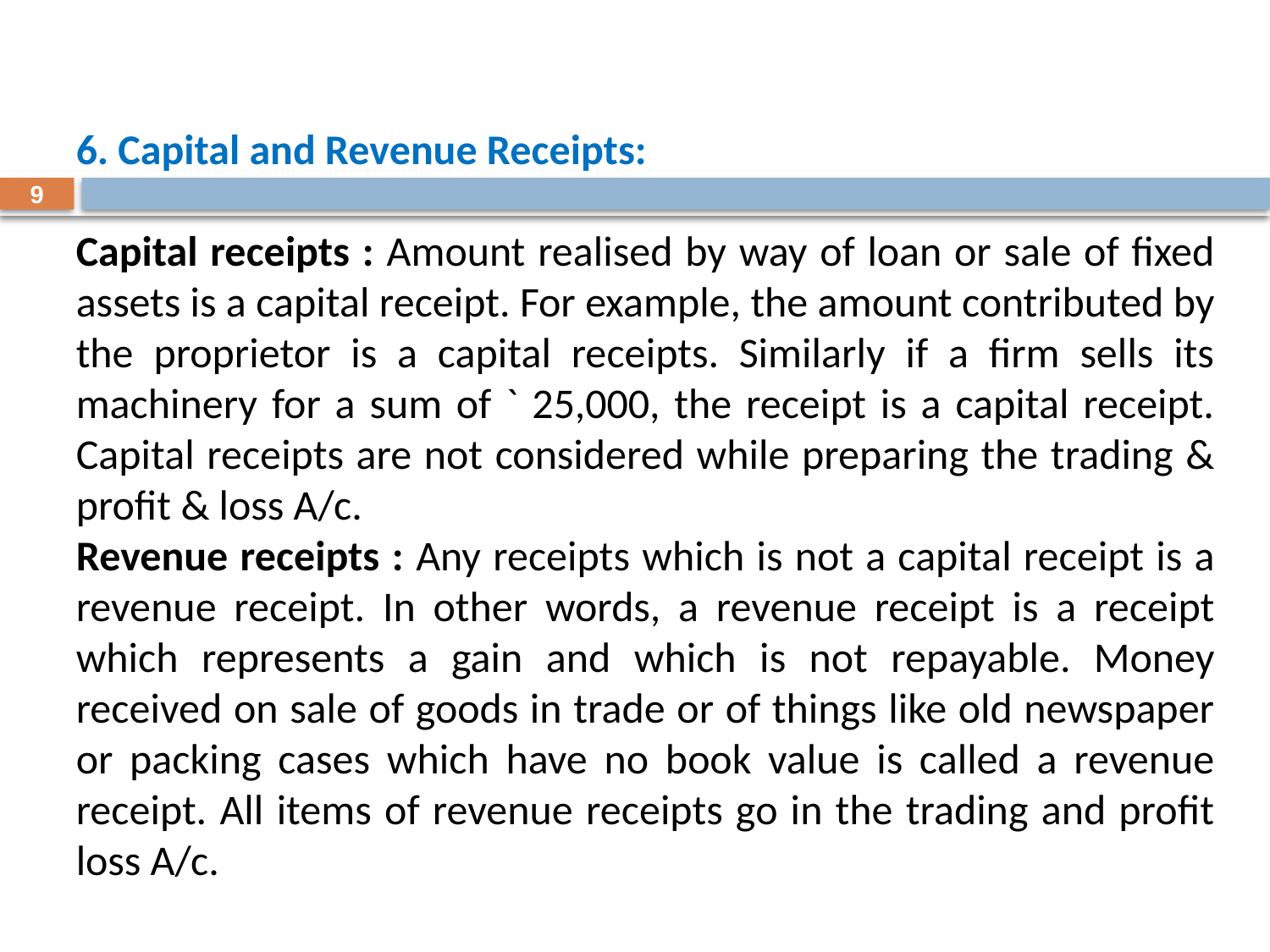

6. Capital and Revenue Receipts:

Capital receipts : Amount realised by way of loan or sale of fixed assets is a capital receipt. For example, the amount contributed by the proprietor is a capital receipts. Similarly if a firm sells its machinery for a sum of ` 25,000, the receipt is a capital receipt. Capital receipts are not considered while preparing the trading & profit & loss A/c.
Revenue receipts : Any receipts which is not a capital receipt is a revenue receipt. In other words, a revenue receipt is a receipt which represents a gain and which is not repayable. Money received on sale of goods in trade or of things like old newspaper or packing cases which have no book value is called a revenue receipt. All items of revenue receipts go in the trading and profit loss A/c.
9